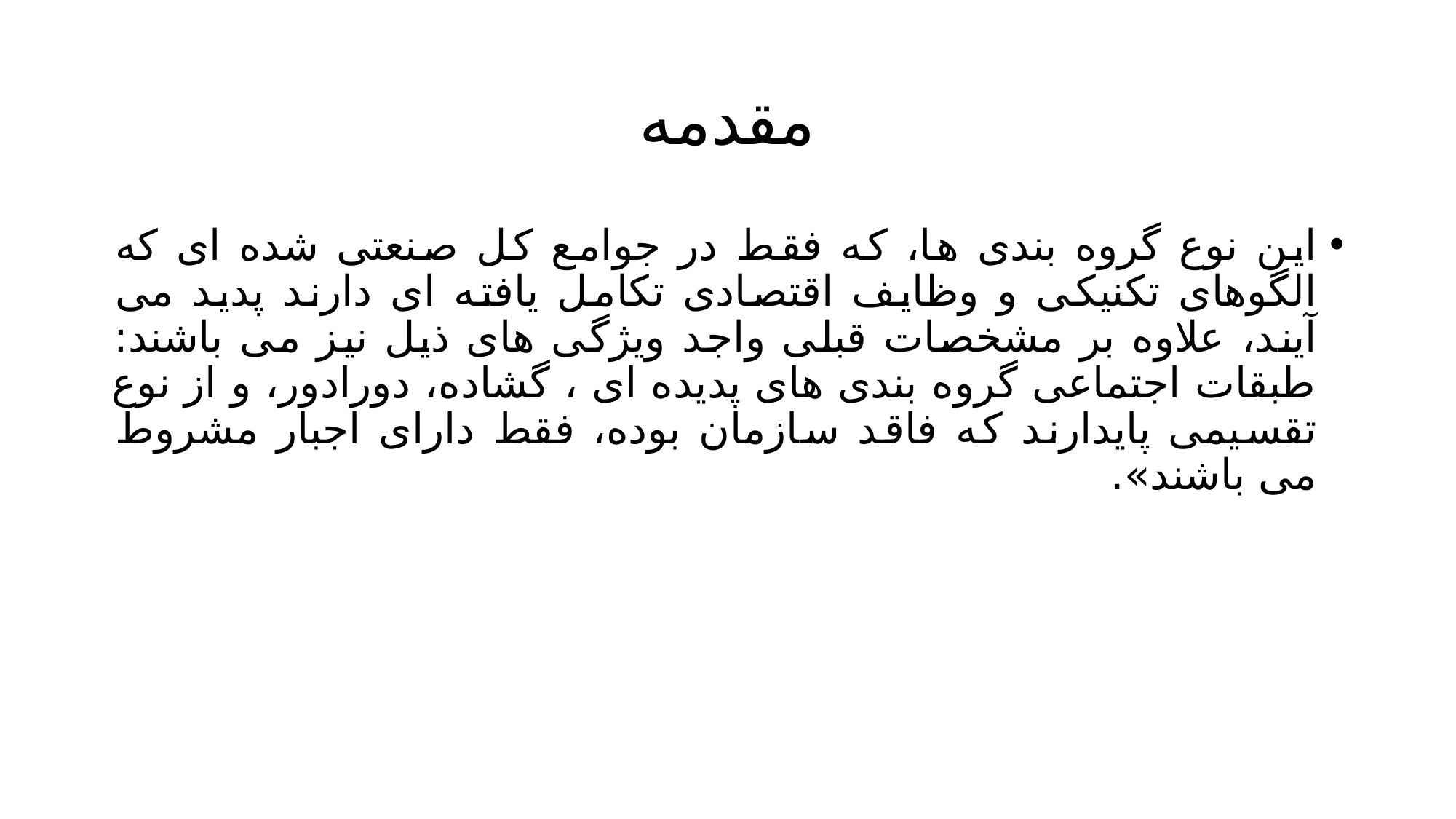

# مقدمه
این نوع گروه بندی ها، که فقط در جوامع کل صنعتی شده ای که الگوهای تکنیکی و وظایف اقتصادی تکامل یافته ای دارند پدید می آیند، علاوه بر مشخصات قبلی واجد ویژگی های ذیل نیز می باشند: طبقات اجتماعی گروه بندی های پدیده ای ، گشاده، دورادور، و از نوع تقسیمی پایدارند که فاقد سازمان بوده، فقط دارای اجبار مشروط می باشند».